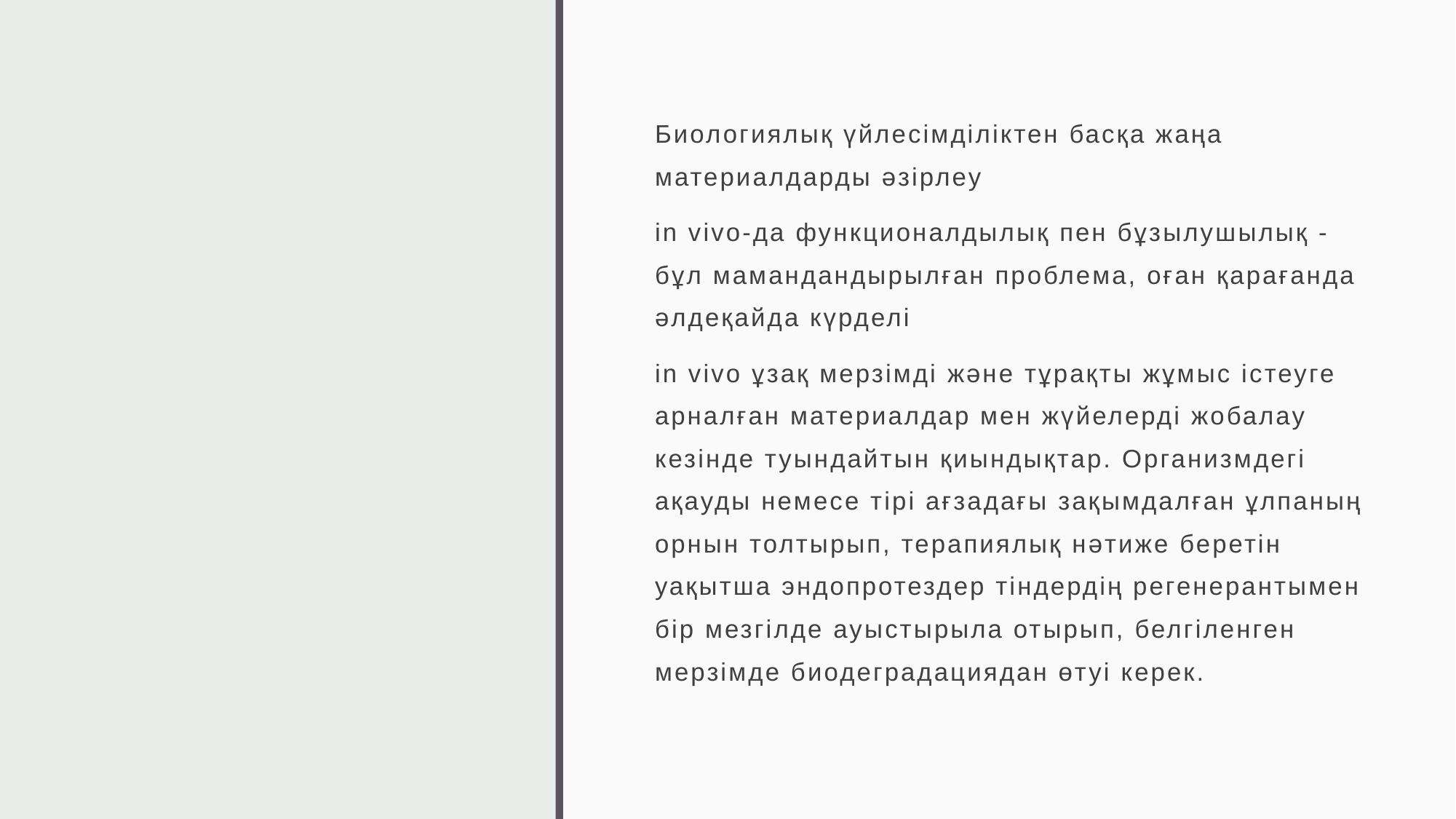

#
Биологиялық үйлесімділіктен басқа жаңа материалдарды әзірлеу
in vivo-да функционалдылық пен бұзылушылық - бұл мамандандырылған проблема, оған қарағанда әлдеқайда күрделі
in vivo ұзақ мерзімді және тұрақты жұмыс істеуге арналған материалдар мен жүйелерді жобалау кезінде туындайтын қиындықтар. Организмдегі ақауды немесе тірі ағзадағы зақымдалған ұлпаның орнын толтырып, терапиялық нәтиже беретін уақытша эндопротездер тіндердің регенерантымен бір мезгілде ауыстырыла отырып, белгіленген мерзімде биодеградациядан өтуі керек.